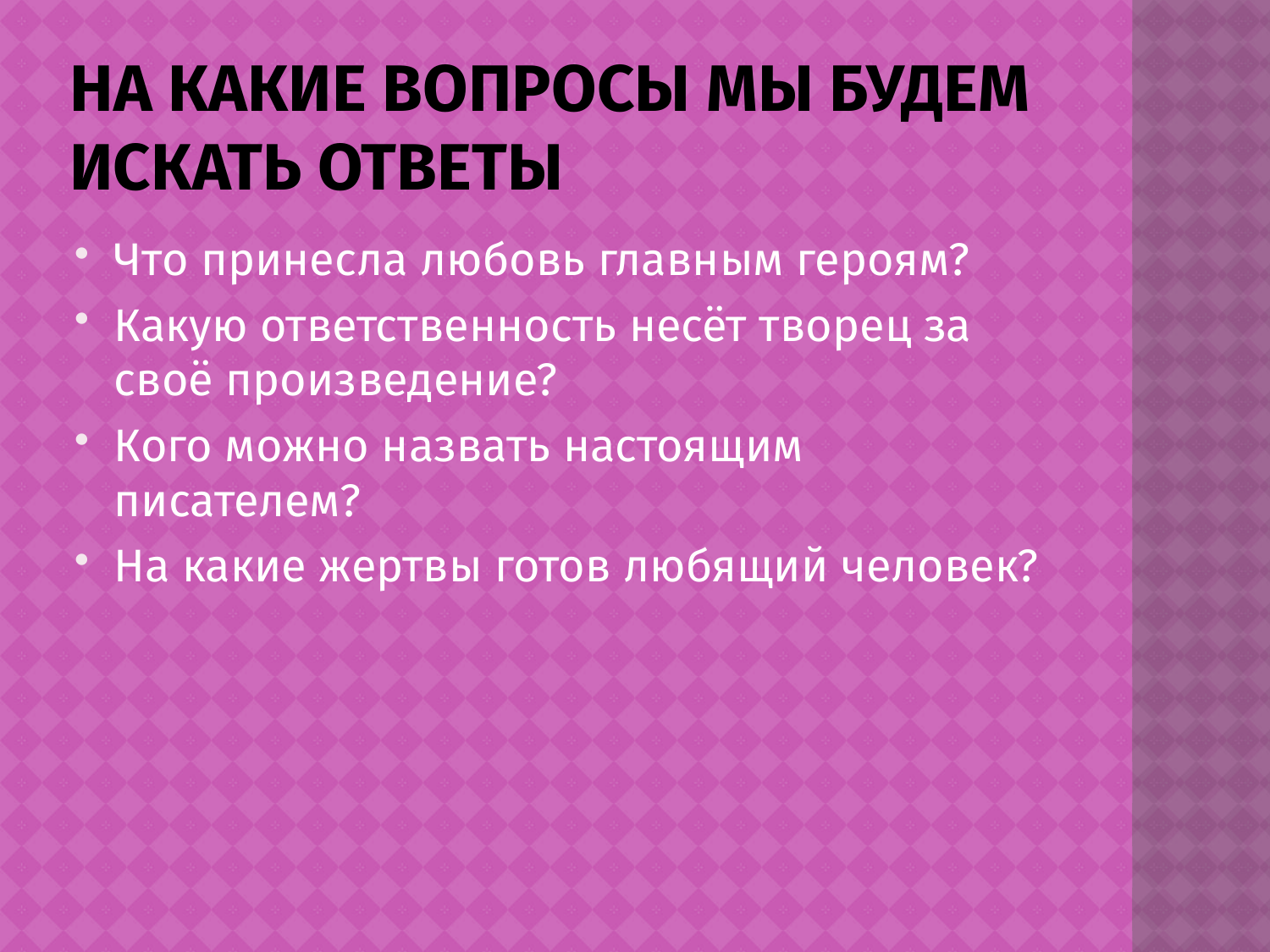

# На какие вопросы мы будем искать ответы
Что принесла любовь главным героям?
Какую ответственность несёт творец за своё произведение?
Кого можно назвать настоящим писателем?
На какие жертвы готов любящий человек?